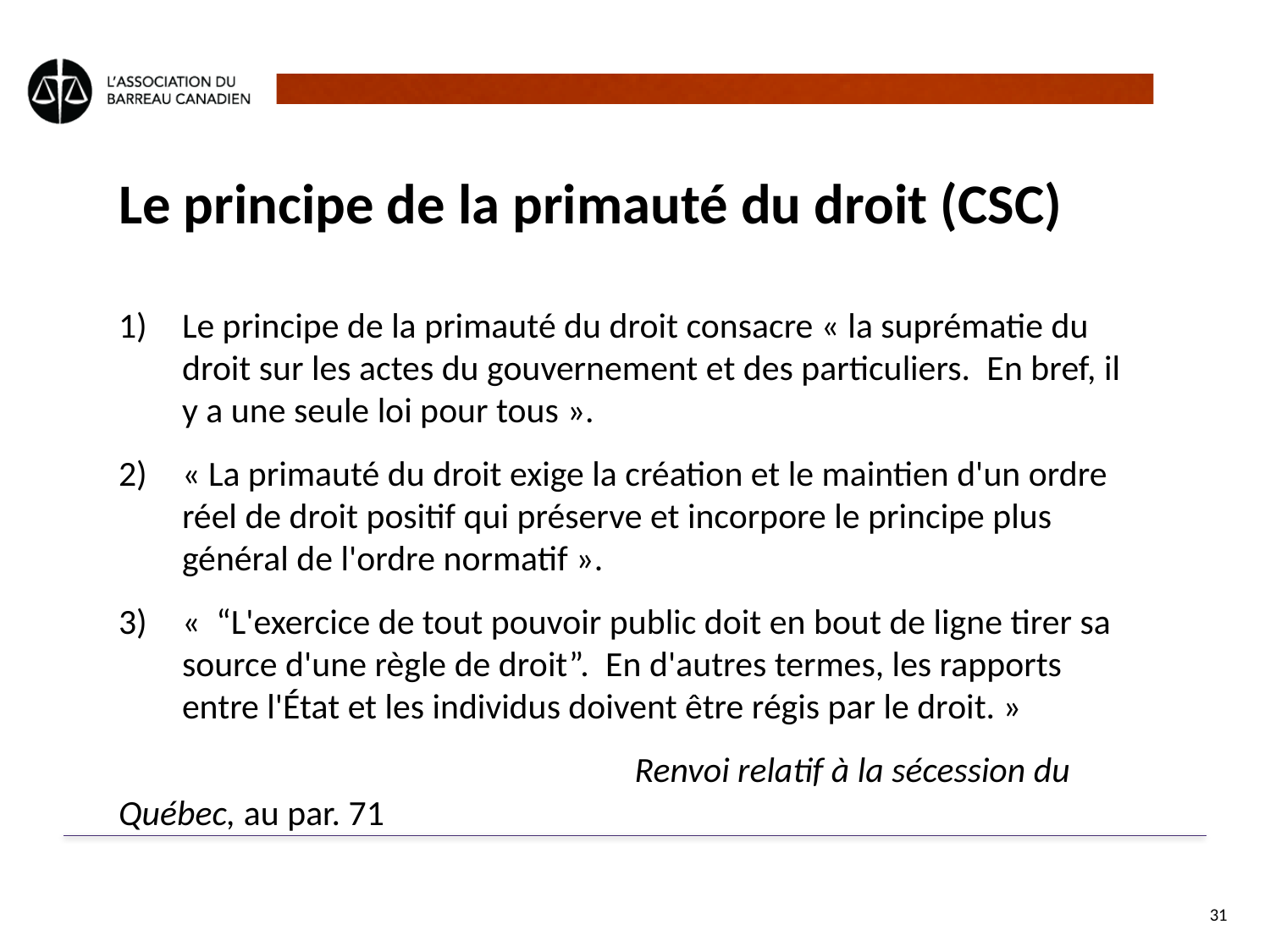

# Le principe de la primauté du droit (CSC)
Le principe de la primauté du droit consacre « la suprématie du droit sur les actes du gouvernement et des particuliers.  En bref, il y a une seule loi pour tous ».
« La primauté du droit exige la création et le maintien d'un ordre réel de droit positif qui préserve et incorpore le principe plus général de l'ordre normatif ».
«  “L'exercice de tout pouvoir public doit en bout de ligne tirer sa source d'une règle de droit”.  En d'autres termes, les rapports entre l'État et les individus doivent être régis par le droit. »
				 Renvoi relatif à la sécession du Québec, au par. 71
31